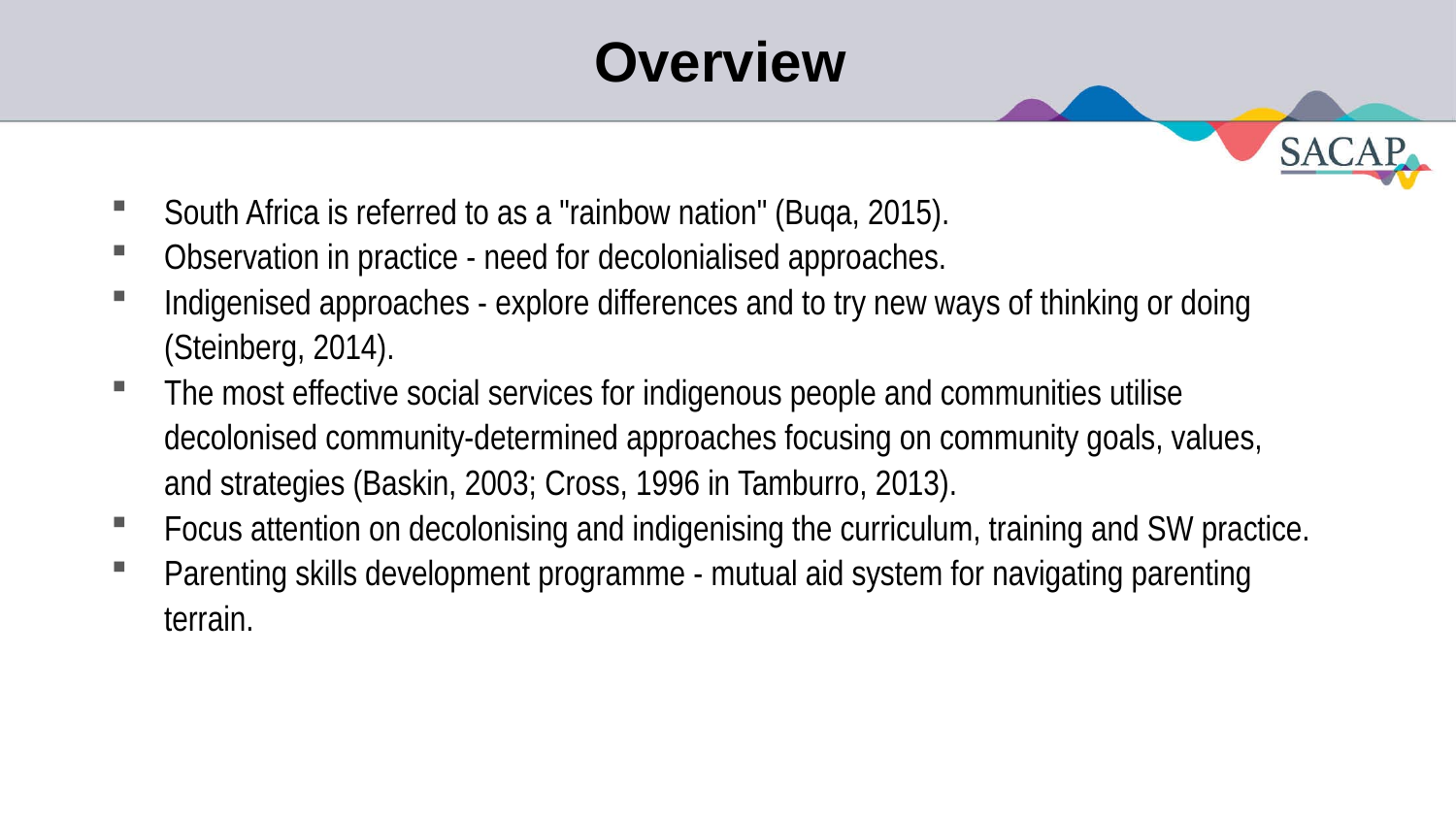

# Overview
South Africa is referred to as a "rainbow nation" (Buqa, 2015).
Observation in practice - need for decolonialised approaches.
Indigenised approaches - explore differences and to try new ways of thinking or doing (Steinberg, 2014).
The most effective social services for indigenous people and communities utilise decolonised community-determined approaches focusing on community goals, values, and strategies (Baskin, 2003; Cross, 1996 in Tamburro, 2013).
Focus attention on decolonising and indigenising the curriculum, training and SW practice.
Parenting skills development programme - mutual aid system for navigating parenting terrain.